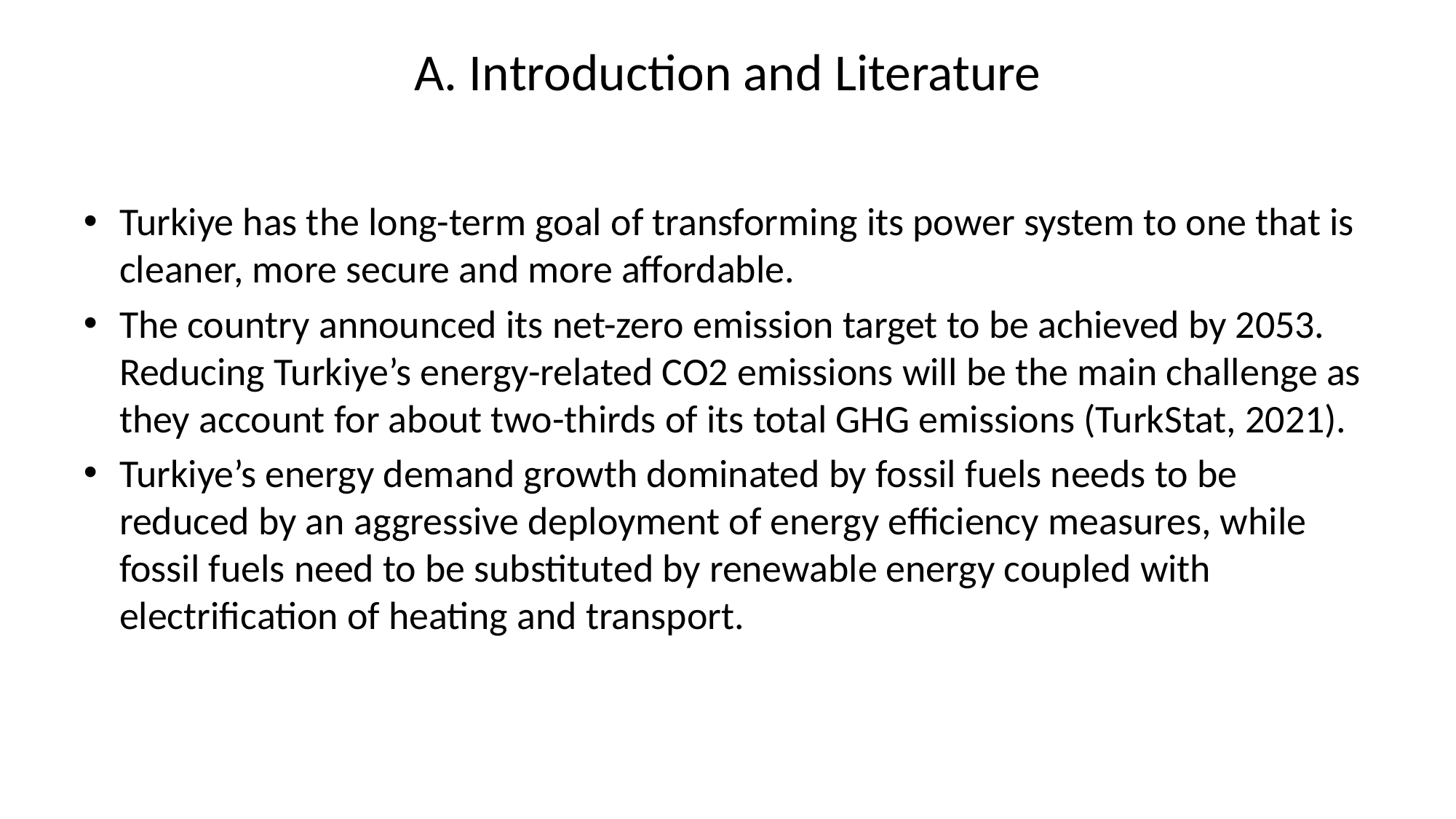

# A. Introduction and Literature
Turkiye has the long-term goal of transforming its power system to one that is cleaner, more secure and more affordable.
The country announced its net-zero emission target to be achieved by 2053. Reducing Turkiye’s energy-related CO2 emissions will be the main challenge as they account for about two-thirds of its total GHG emissions (TurkStat, 2021).
Turkiye’s energy demand growth dominated by fossil fuels needs to be reduced by an aggressive deployment of energy efficiency measures, while fossil fuels need to be substituted by renewable energy coupled with electrification of heating and transport.